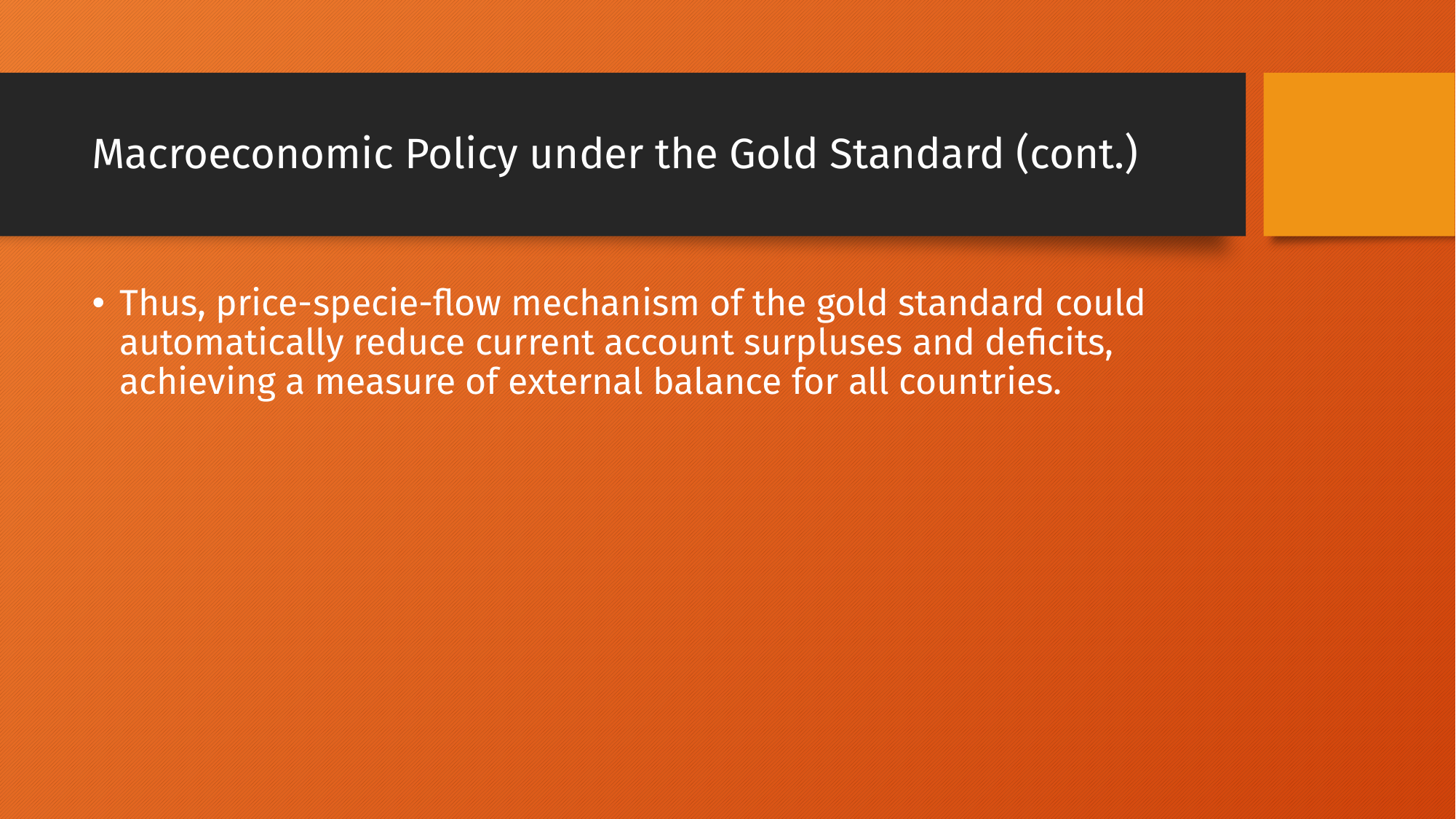

# Macroeconomic Policy under the Gold Standard (cont.)
Thus, price-specie-flow mechanism of the gold standard could automatically reduce current account surpluses and deficits, achieving a measure of external balance for all countries.